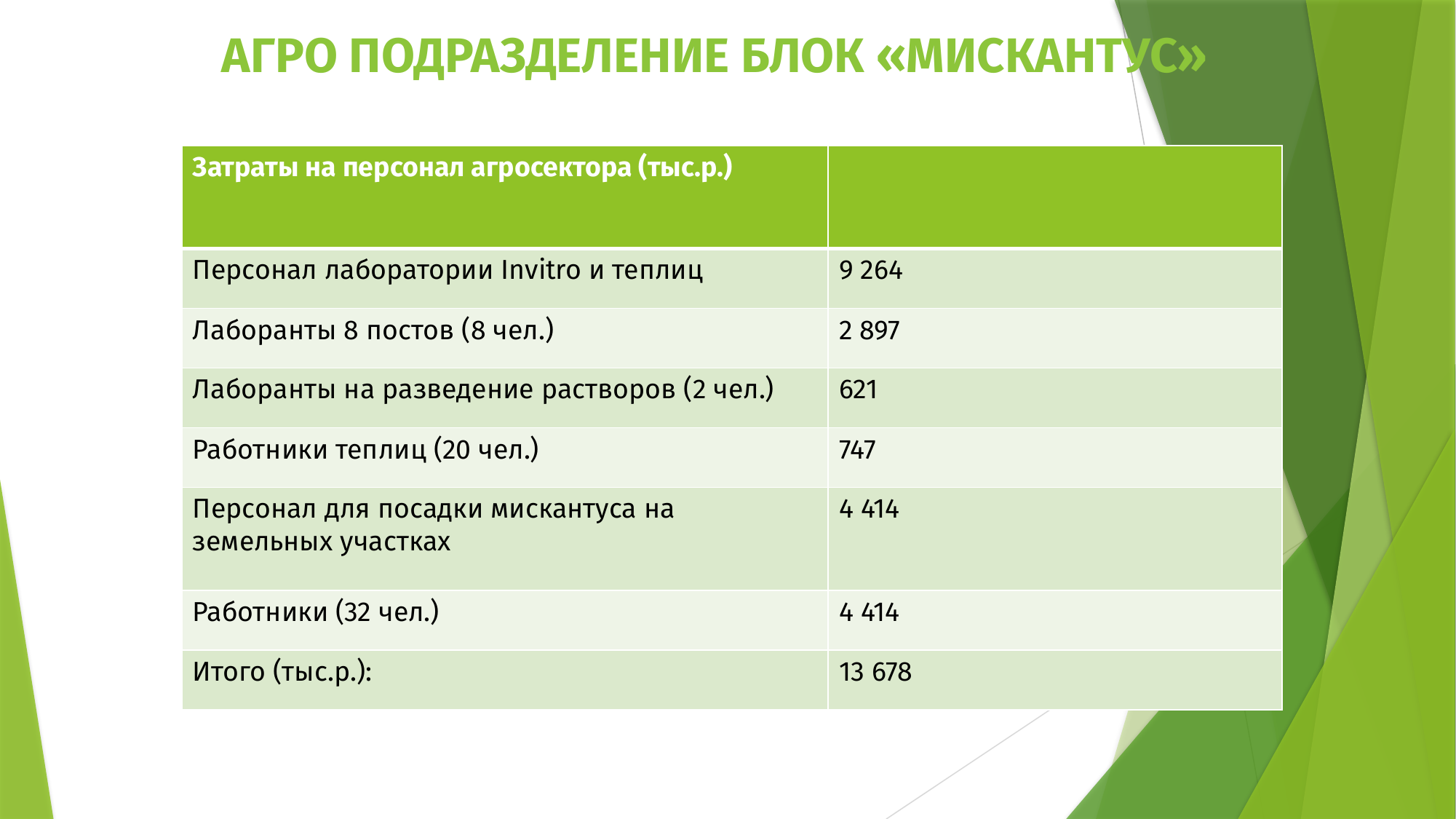

Агро подразделение Блок «Мискантус»
| Затраты на персонал агросектора (тыс.р.) |  |
| --- | --- |
| Персонал лаборатории Invitro и теплиц | 9 264 |
| Лаборанты 8 постов (8 чел.) | 2 897 |
| Лаборанты на разведение растворов (2 чел.) | 621 |
| Работники теплиц (20 чел.) | 747 |
| Персонал для посадки мискантуса на земельных участках | 4 414 |
| Работники (32 чел.) | 4 414 |
| Итого (тыс.р.): | 13 678 |